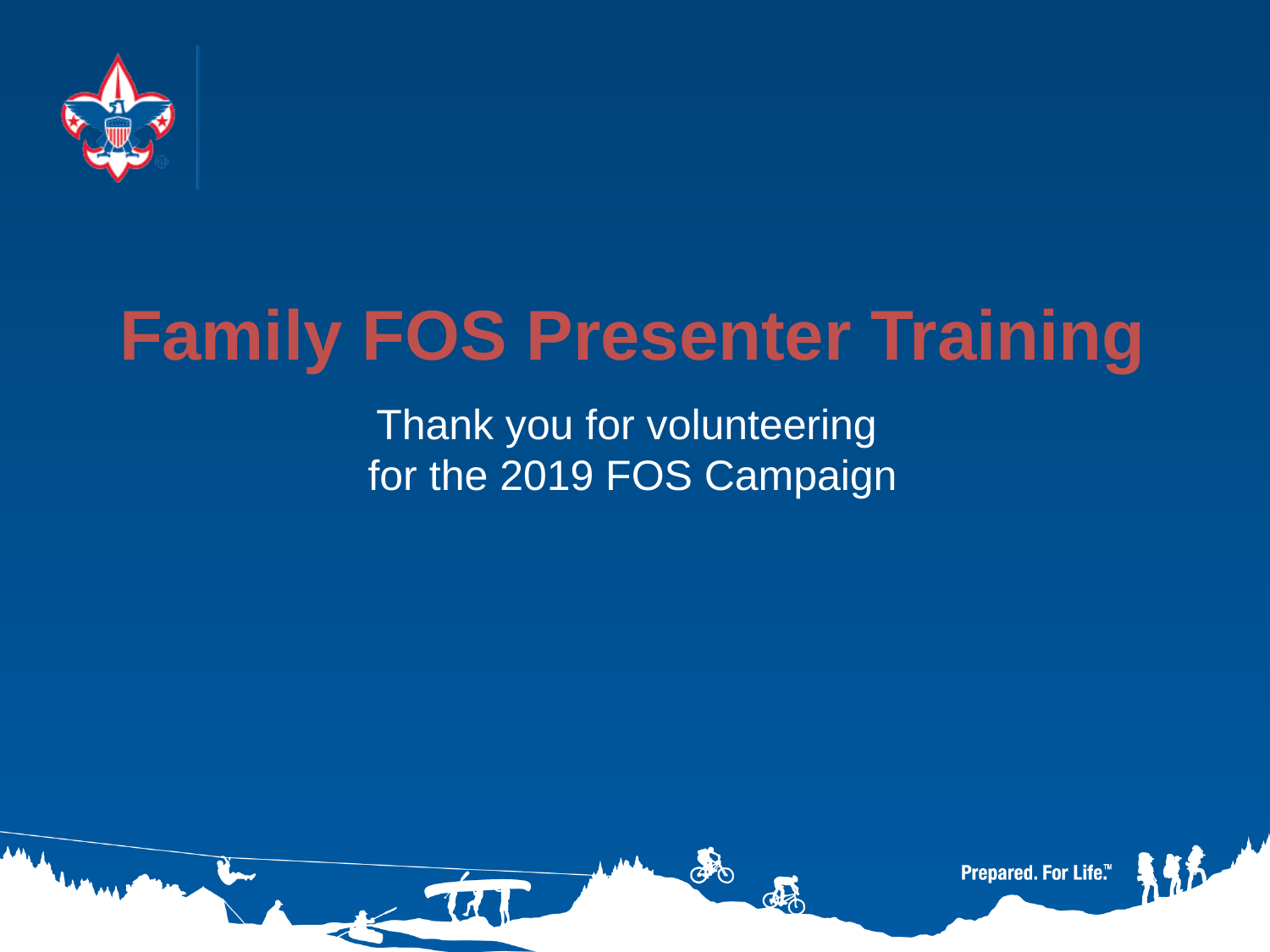

Family FOS Presenter Training
Thank you for volunteering
for the 2019 FOS Campaign